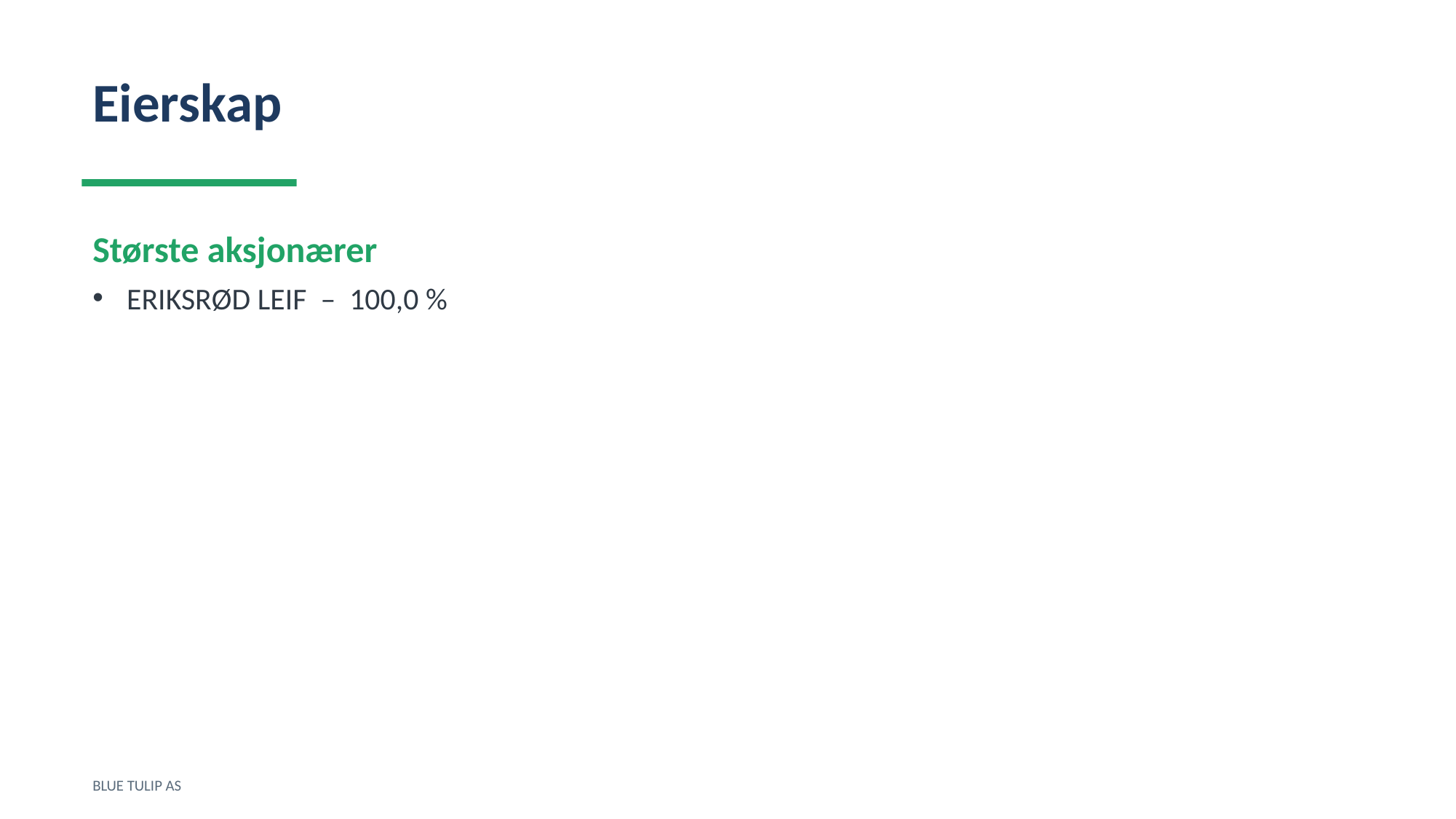

Eierskap

Største aksjonærer
ERIKSRØD LEIF  –  100,0 %
BLUE TULIP AS